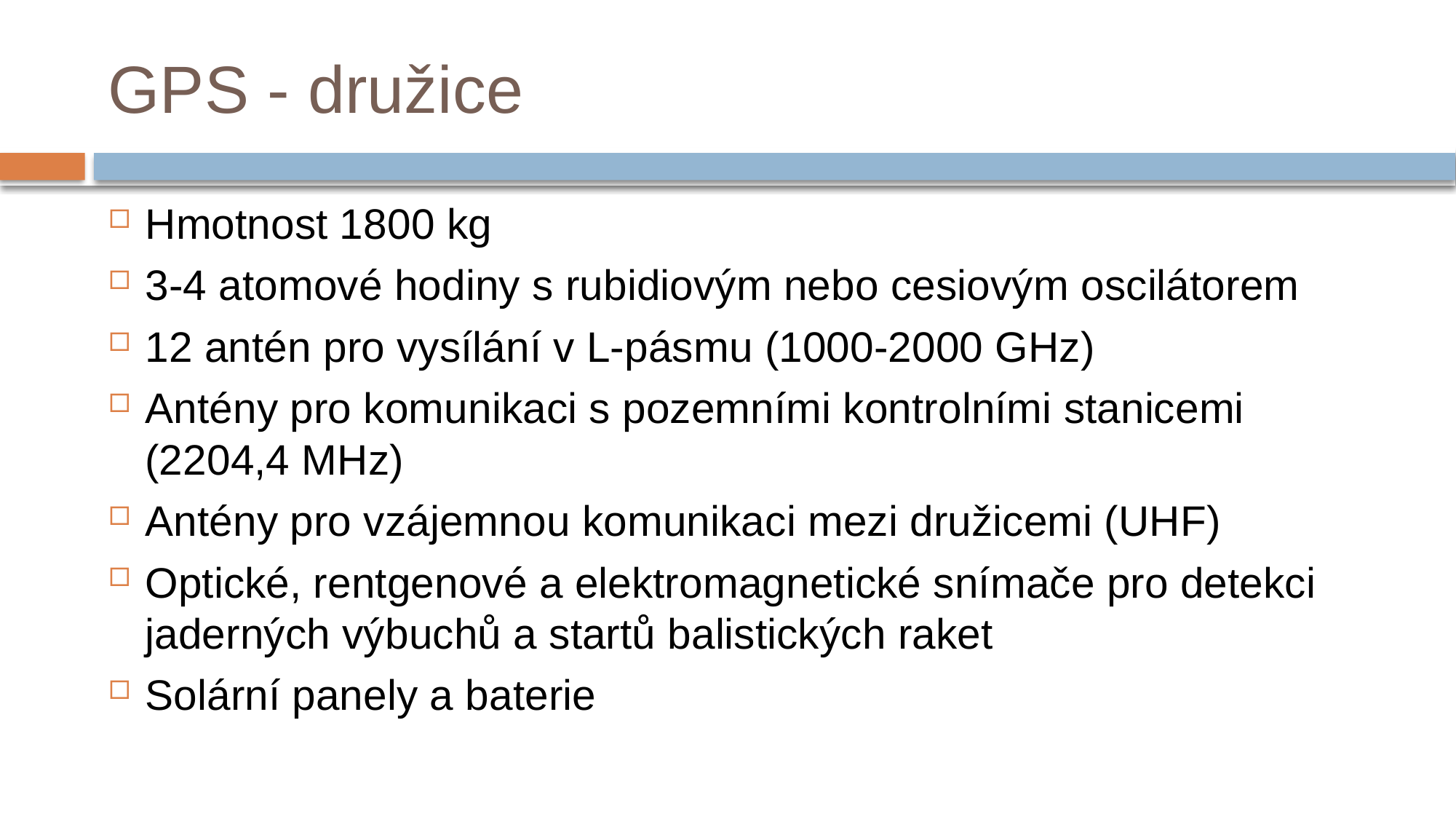

# GPS - družice
Hmotnost 1800 kg
3-4 atomové hodiny s rubidiovým nebo cesiovým oscilátorem
12 antén pro vysílání v L-pásmu (1000-2000 GHz)
Antény pro komunikaci s pozemními kontrolními stanicemi (2204,4 MHz)
Antény pro vzájemnou komunikaci mezi družicemi (UHF)
Optické, rentgenové a elektromagnetické snímače pro detekci jaderných výbuchů a startů balistických raket
Solární panely a baterie